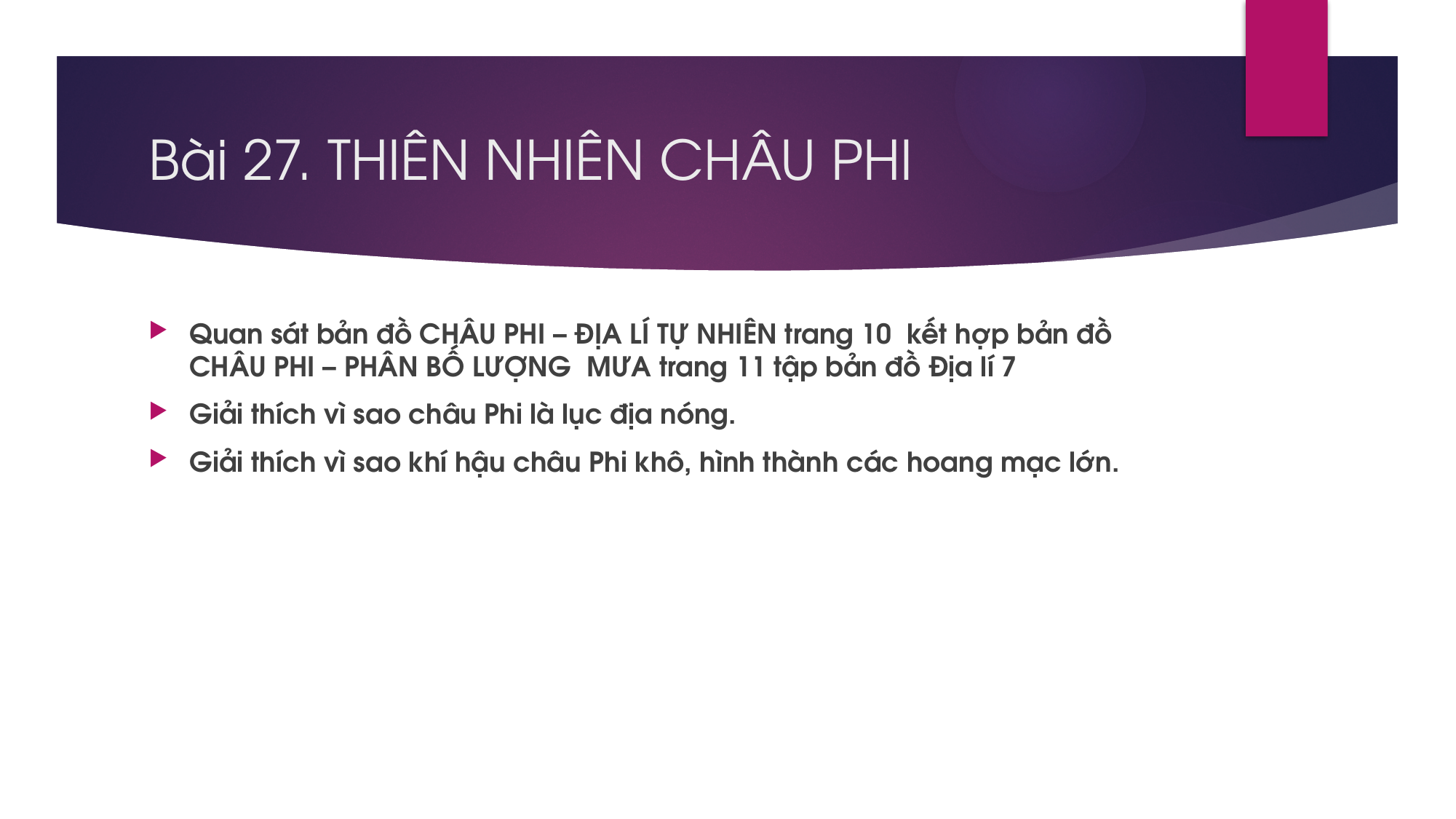

# Bài 27. THIÊN NHIÊN CHÂU PHI
Quan sát bản đồ CHÂU PHI – ĐỊA LÍ TỰ NHIÊN trang 10  kết hợp bản đồ CHÂU PHI – PHÂN BỐ LƯỢNG  MƯA trang 11 tập bản đồ Địa lí 7
Giải thích vì sao châu Phi là lục địa nóng.
Giải thích vì sao khí hậu châu Phi khô, hình thành các hoang mạc lớn.